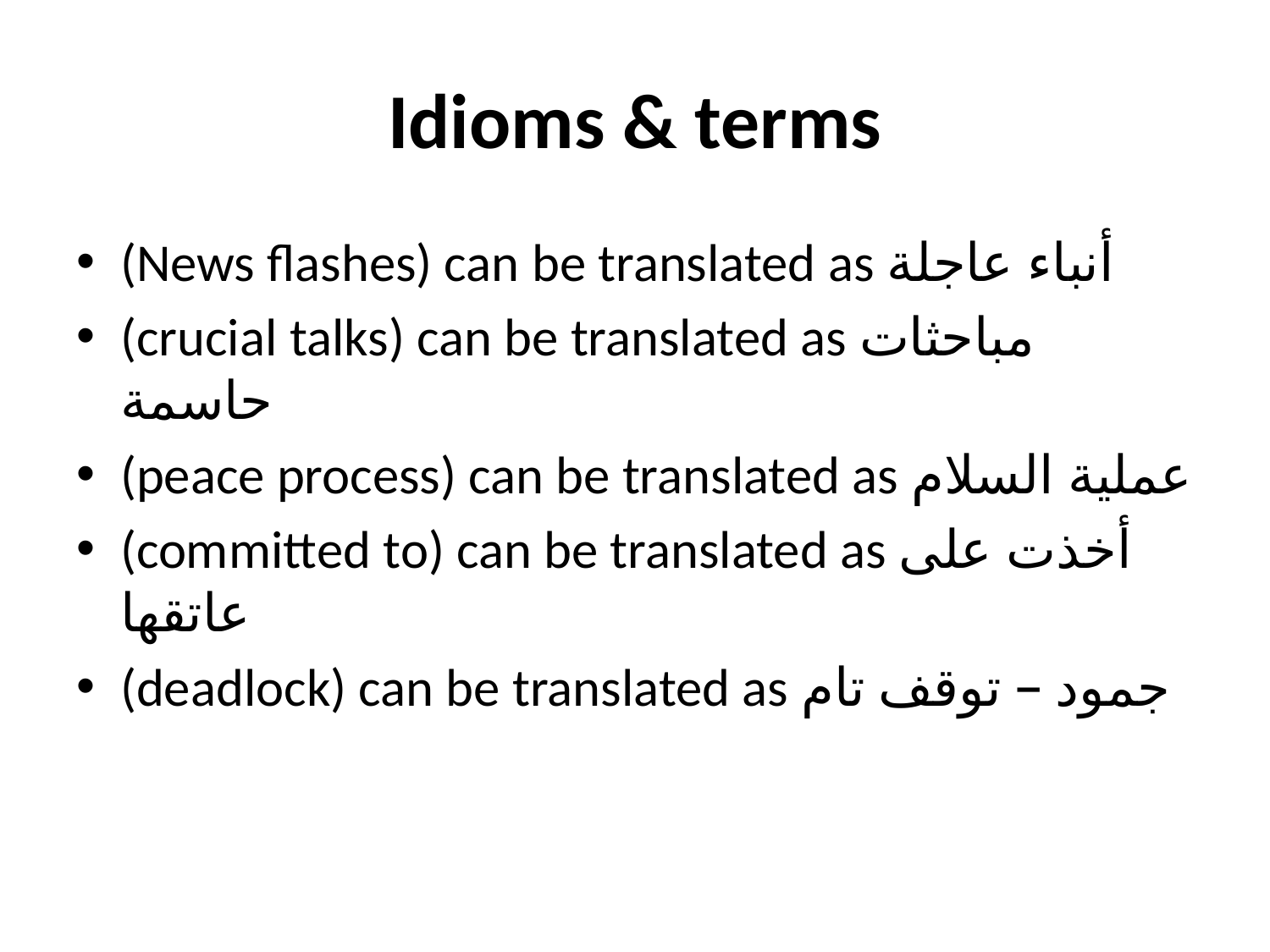

# Idioms & terms
(News flashes) can be translated as أنباء عاجلة
(crucial talks) can be translated as مباحثات حاسمة
(peace process) can be translated as عملية السلام
(committed to) can be translated as أخذت على عاتقها
(deadlock) can be translated as جمود – توقف تام